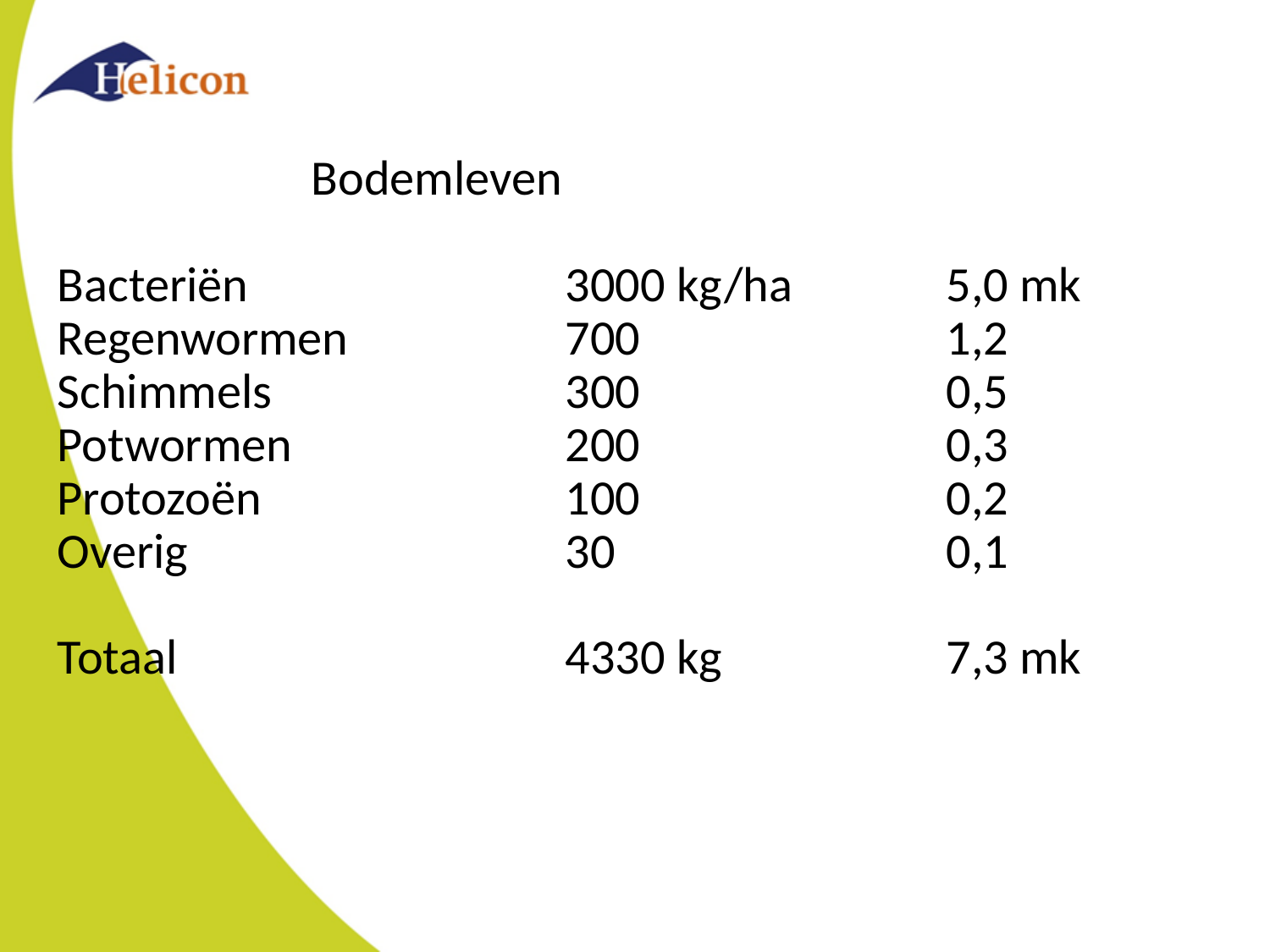

Bodemleven

Bacteriën			3000 kg/ha		5,0 mk
Regenwormen		700			1,2
Schimmels			300   			0,5
Potwormen			200			0,3
Protozoën			100			0,2
Overig			30			0,1

Totaal				4330 kg		7,3 mk